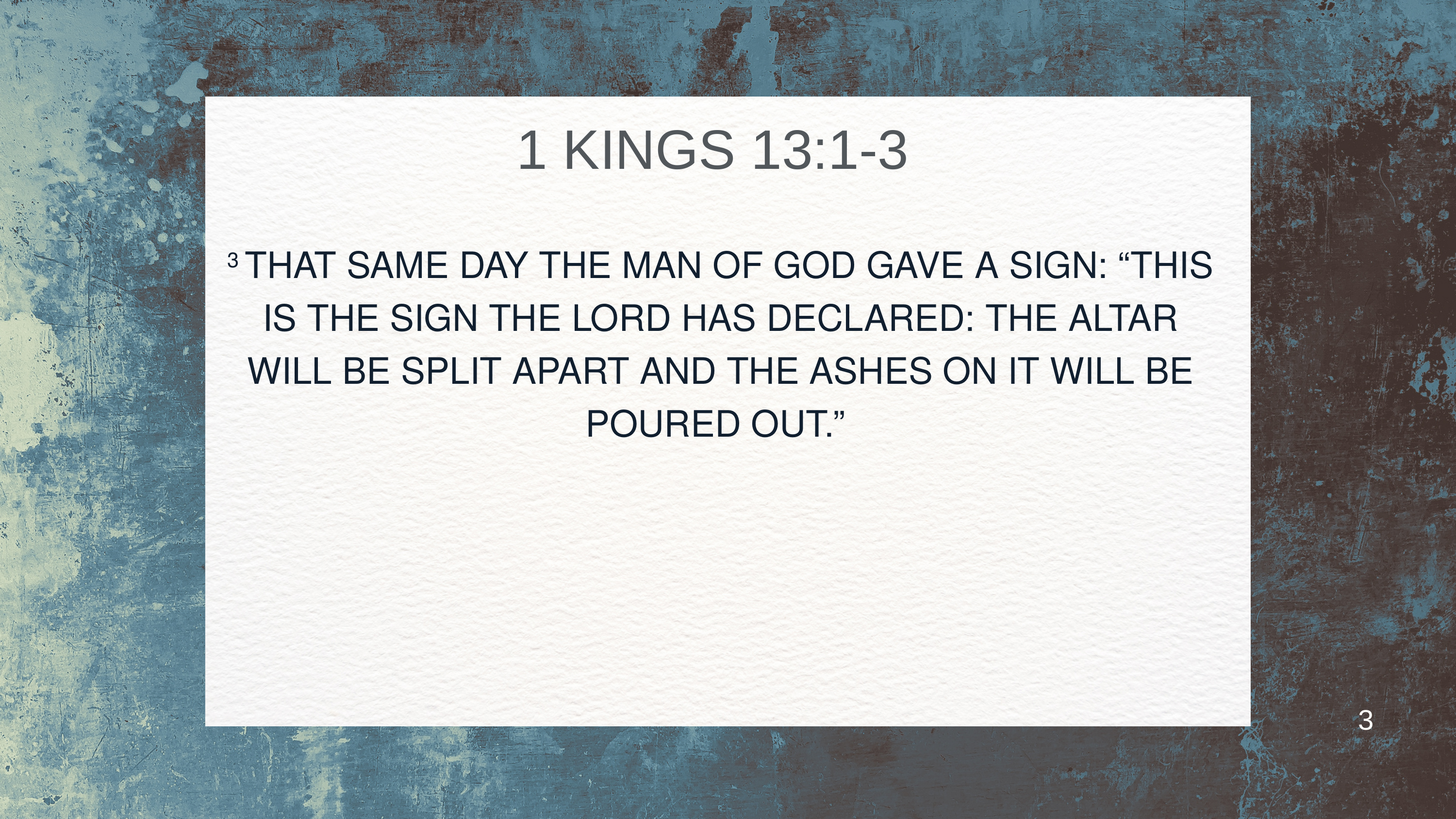

1 KINGS 13:1-3
3 THAT SAME DAY THE MAN OF GOD GAVE A SIGN: “THIS IS THE SIGN THE LORD HAS DECLARED: THE ALTAR WILL BE SPLIT APART AND THE ASHES ON IT WILL BE POURED OUT.”

3